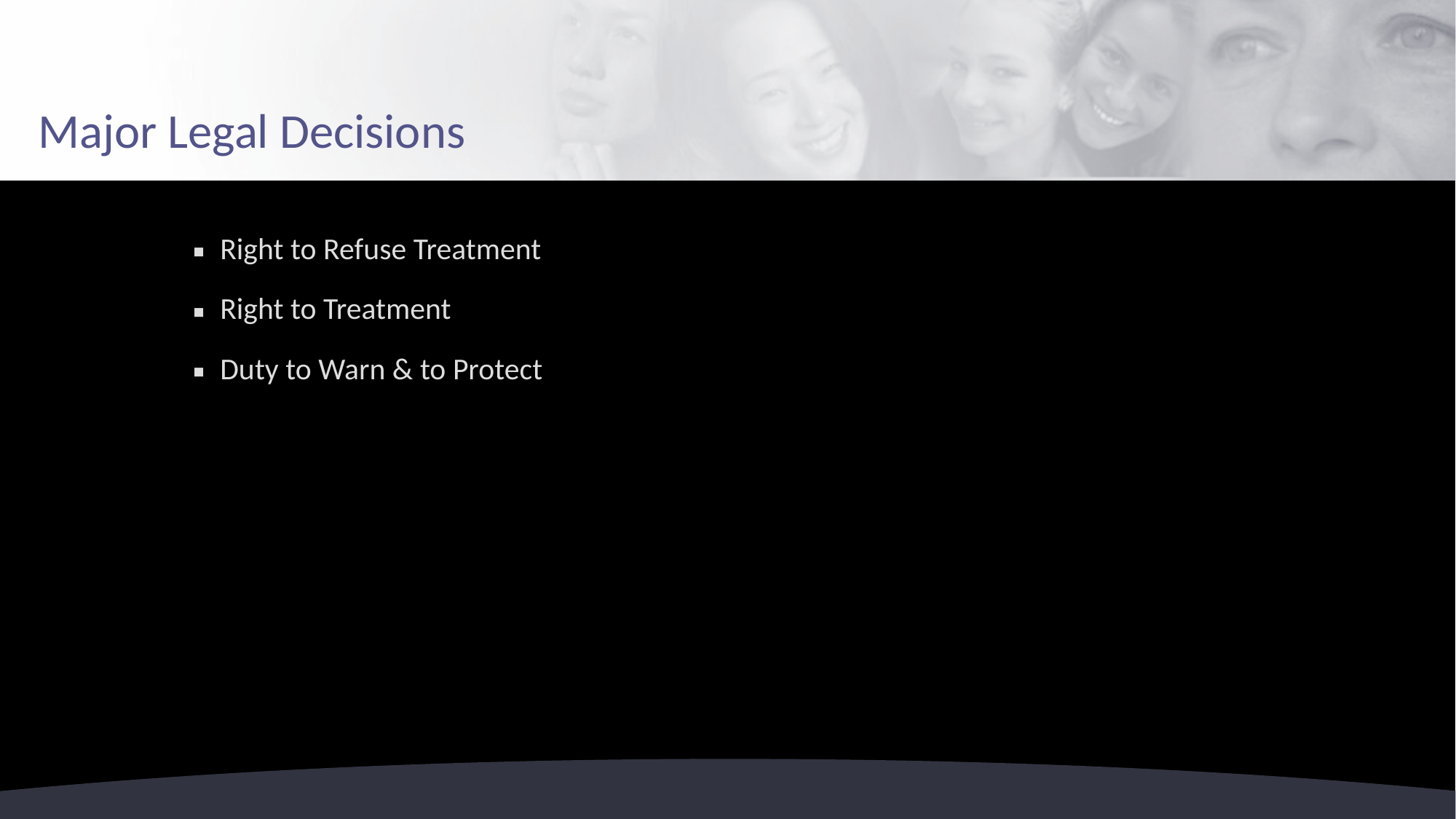

# Major Legal Decisions
Right to Refuse Treatment
Right to Treatment
Duty to Warn & to Protect